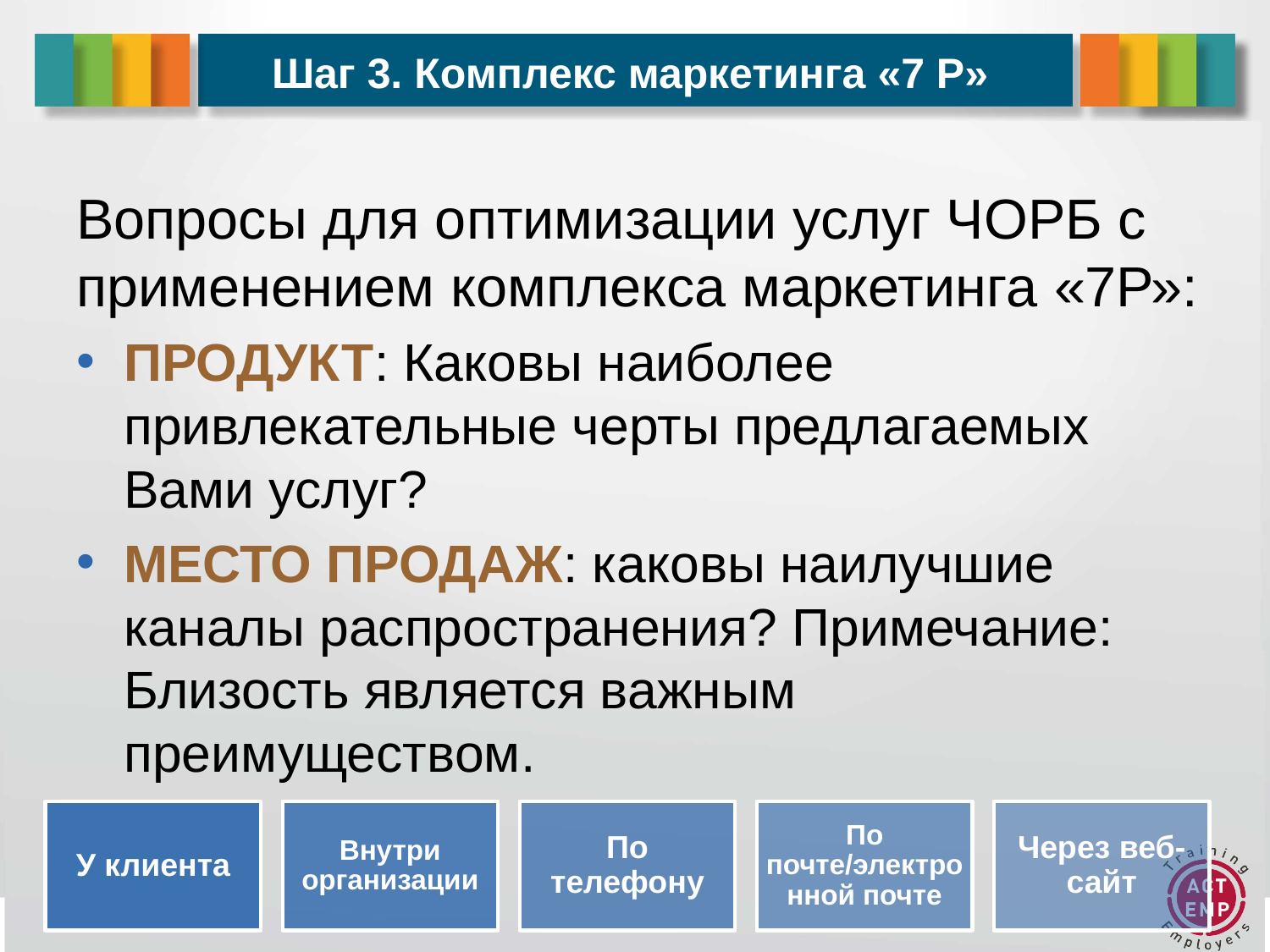

# Шаг 3. Комплекс маркетинга «7 P»
Вопросы для оптимизации услуг ЧОРБ с применением комплекса маркетинга «7Р»:
ПРОДУКТ: Каковы наиболее привлекательные черты предлагаемых Вами услуг?
МЕСТО ПРОДАЖ: каковы наилучшие каналы распространения? Примечание: Близость является важным преимуществом.

У клиента
Внутри организации
По телефону
По почте/электронной почте
Через веб-сайт